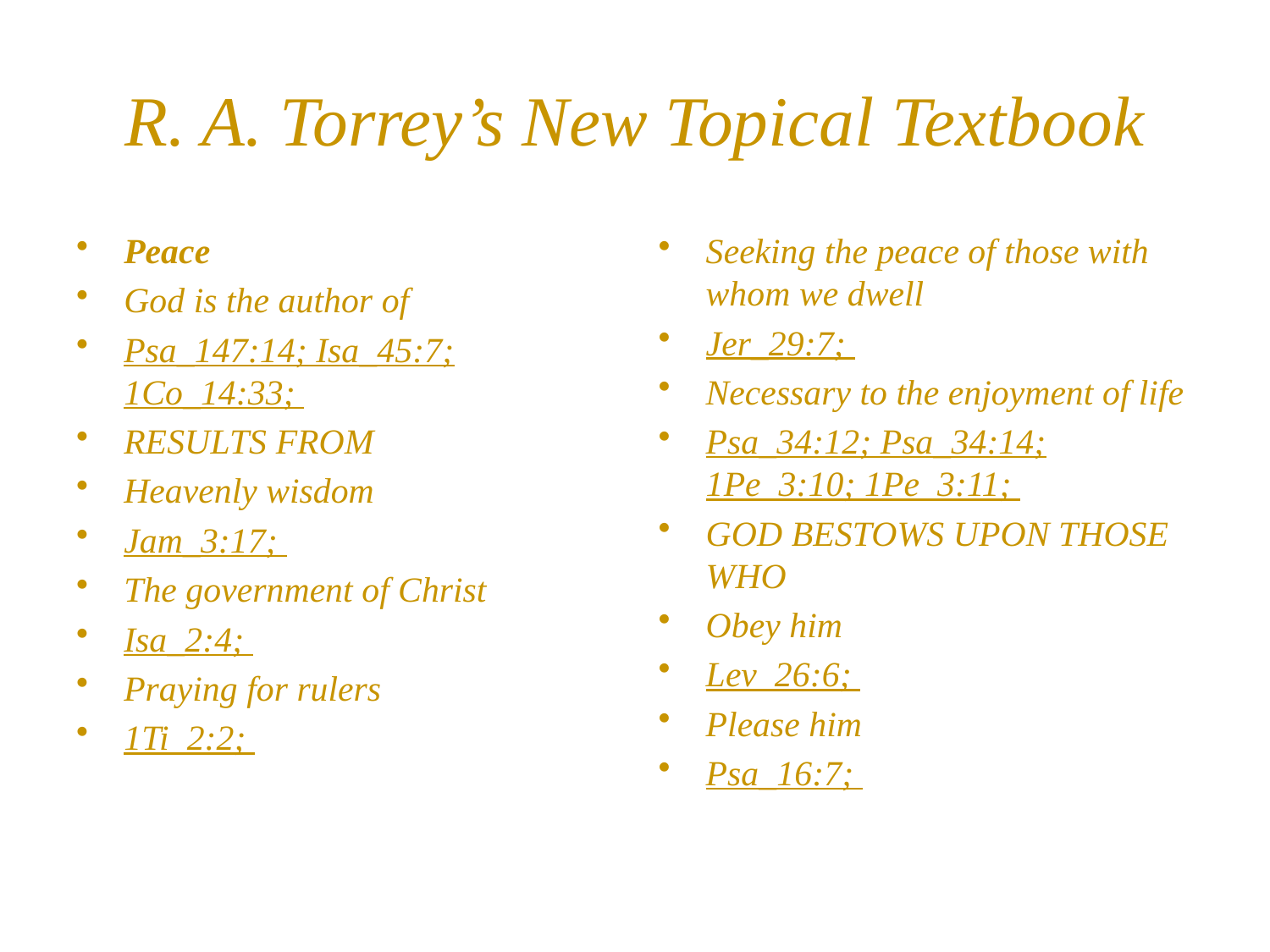

# R. A. Torrey’s New Topical Textbook
Peace
God is the author of
Psa_147:14; Isa_45:7; 1Co_14:33;
RESULTS FROM
Heavenly wisdom
Jam_3:17;
The government of Christ
Isa_2:4;
Praying for rulers
1Ti_2:2;
Seeking the peace of those with whom we dwell
Jer_29:7;
Necessary to the enjoyment of life
Psa_34:12; Psa_34:14; 1Pe_3:10; 1Pe_3:11;
GOD BESTOWS UPON THOSE WHO
Obey him
Lev_26:6;
Please him
Psa_16:7;